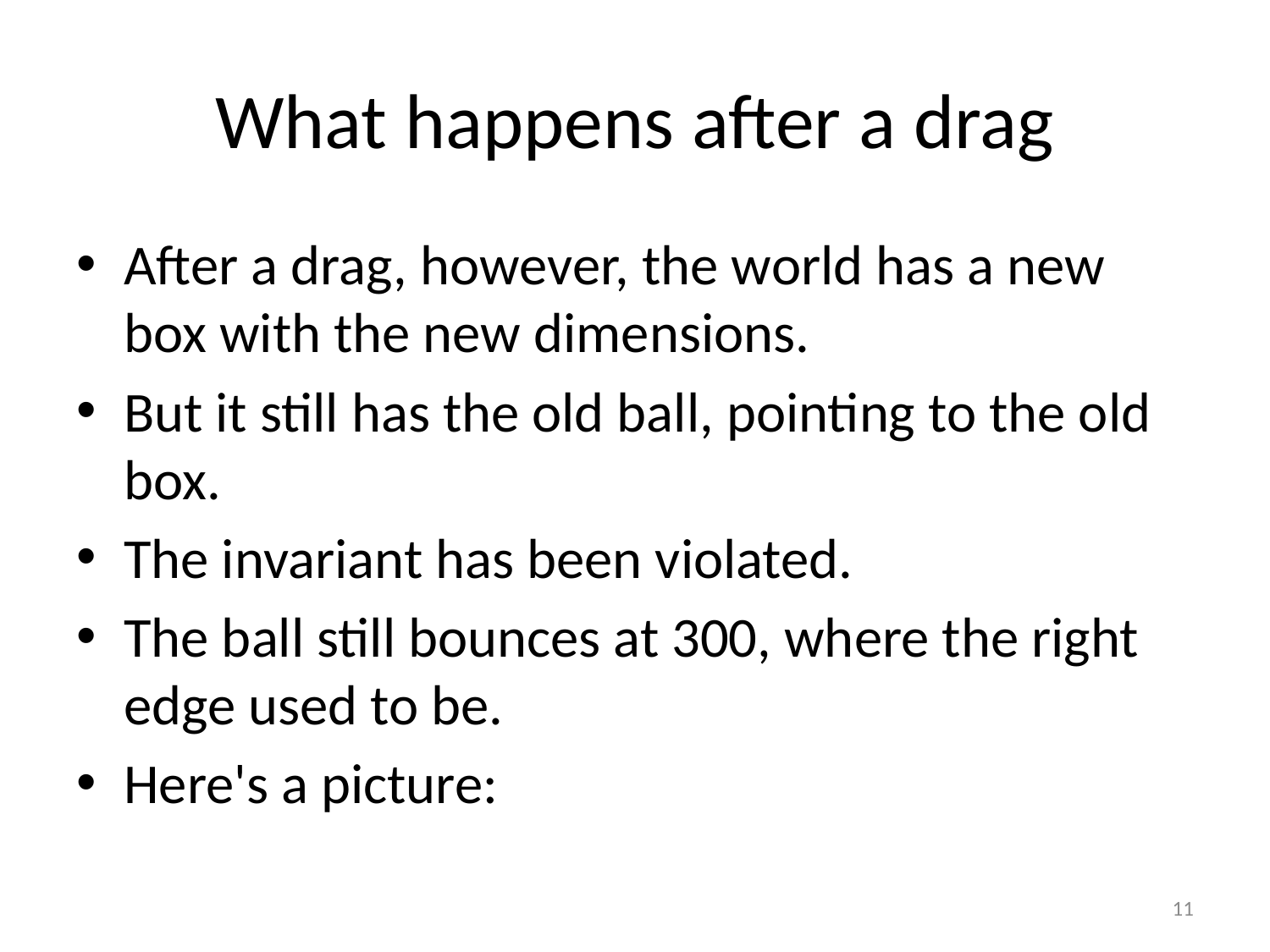

# What happens after a drag
After a drag, however, the world has a new box with the new dimensions.
But it still has the old ball, pointing to the old box.
The invariant has been violated.
The ball still bounces at 300, where the right edge used to be.
Here's a picture:
11